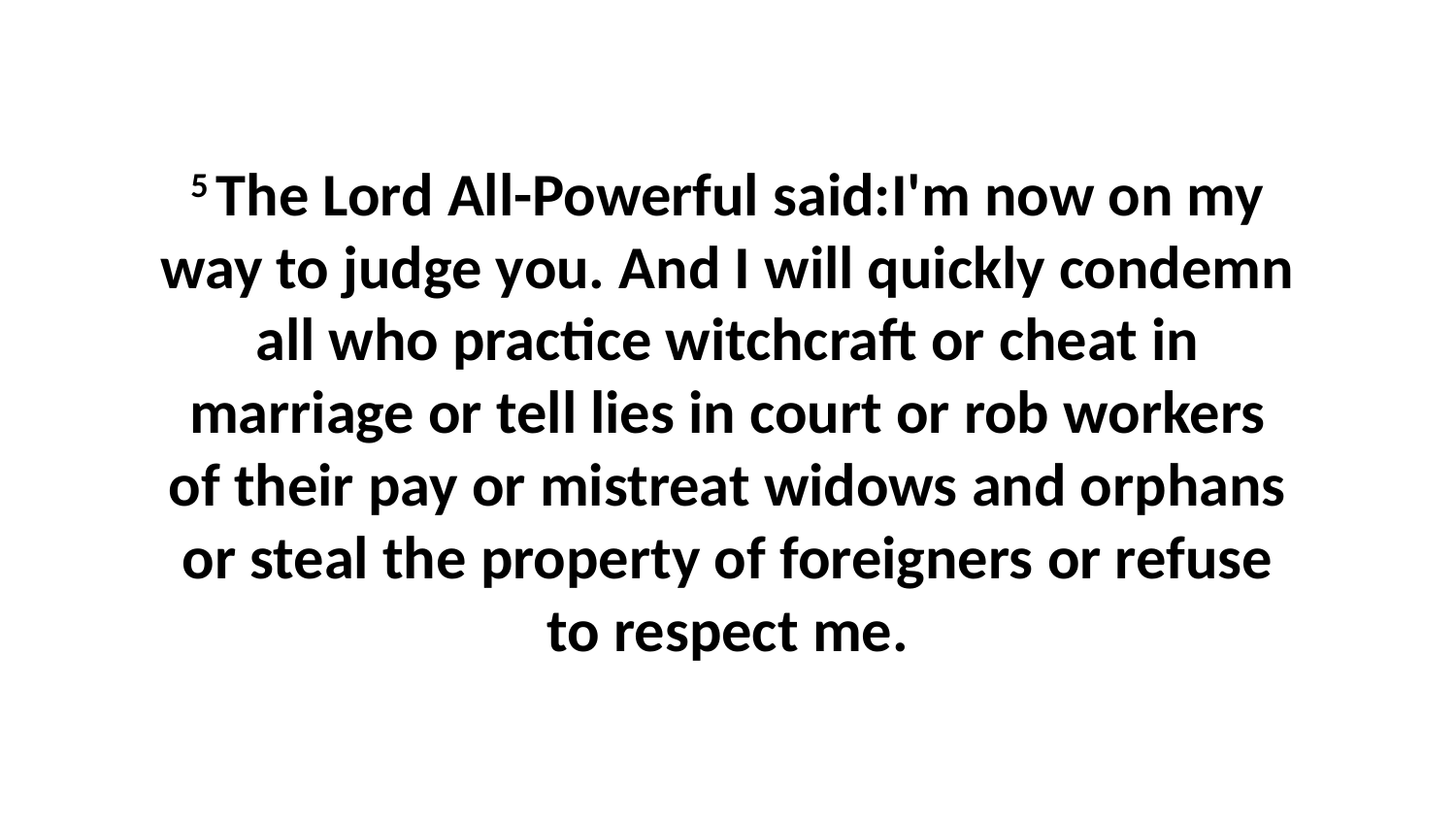

5 The Lord All-Powerful said:I'm now on my way to judge you. And I will quickly condemn all who practice witchcraft or cheat in marriage or tell lies in court or rob workers of their pay or mistreat widows and orphans or steal the property of foreigners or refuse to respect me.